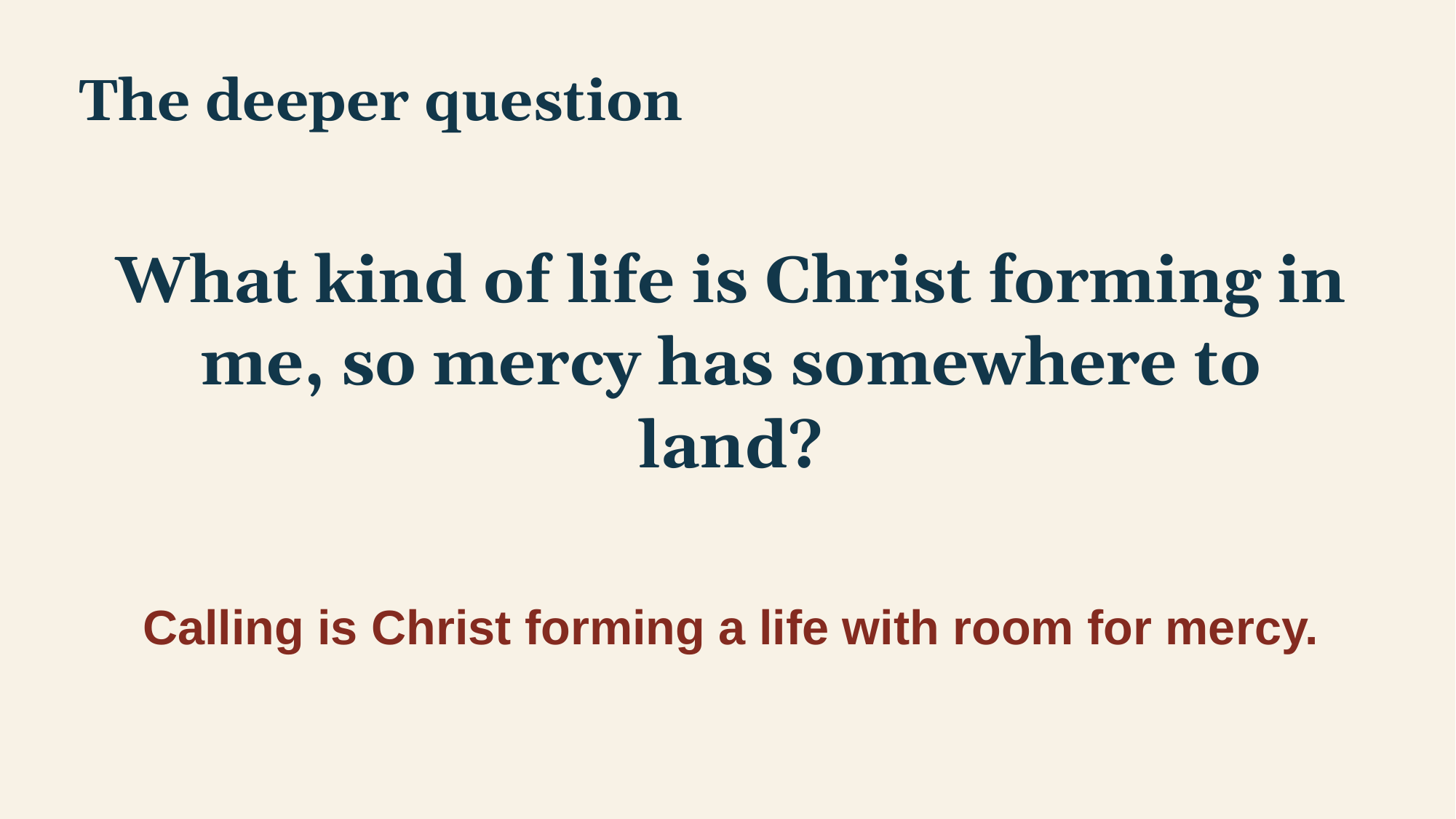

The deeper question
What kind of life is Christ forming in me, so mercy has somewhere to land?
Calling is Christ forming a life with room for mercy.